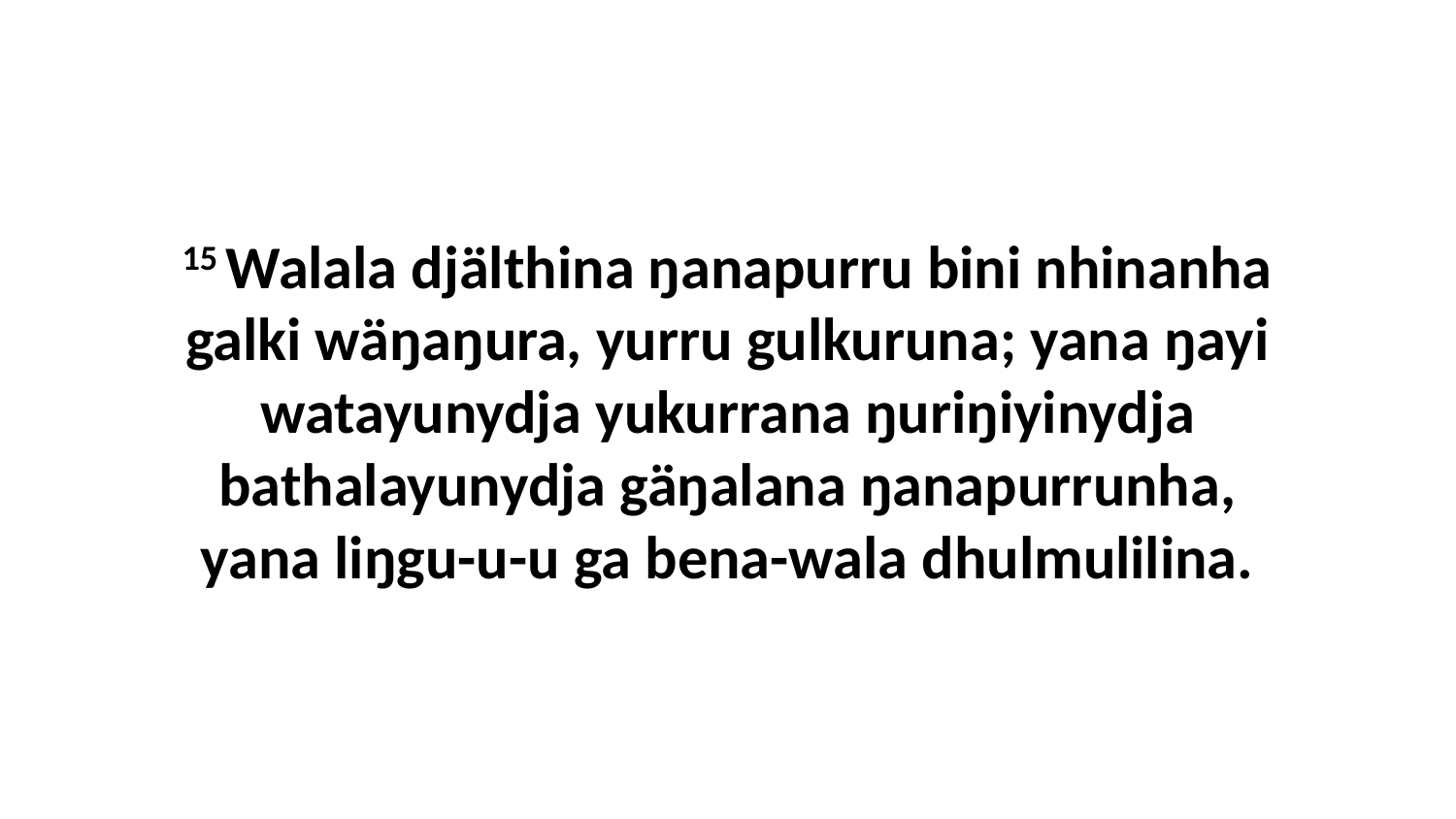

15 Walala djälthina ŋanapurru bini nhinanha galki wäŋaŋura, yurru gulkuruna; yana ŋayi watayunydja yukurrana ŋuriŋiyinydja bathalayunydja gäŋalana ŋanapurrunha, yana liŋgu-u-u ga bena-wala dhulmulilina.